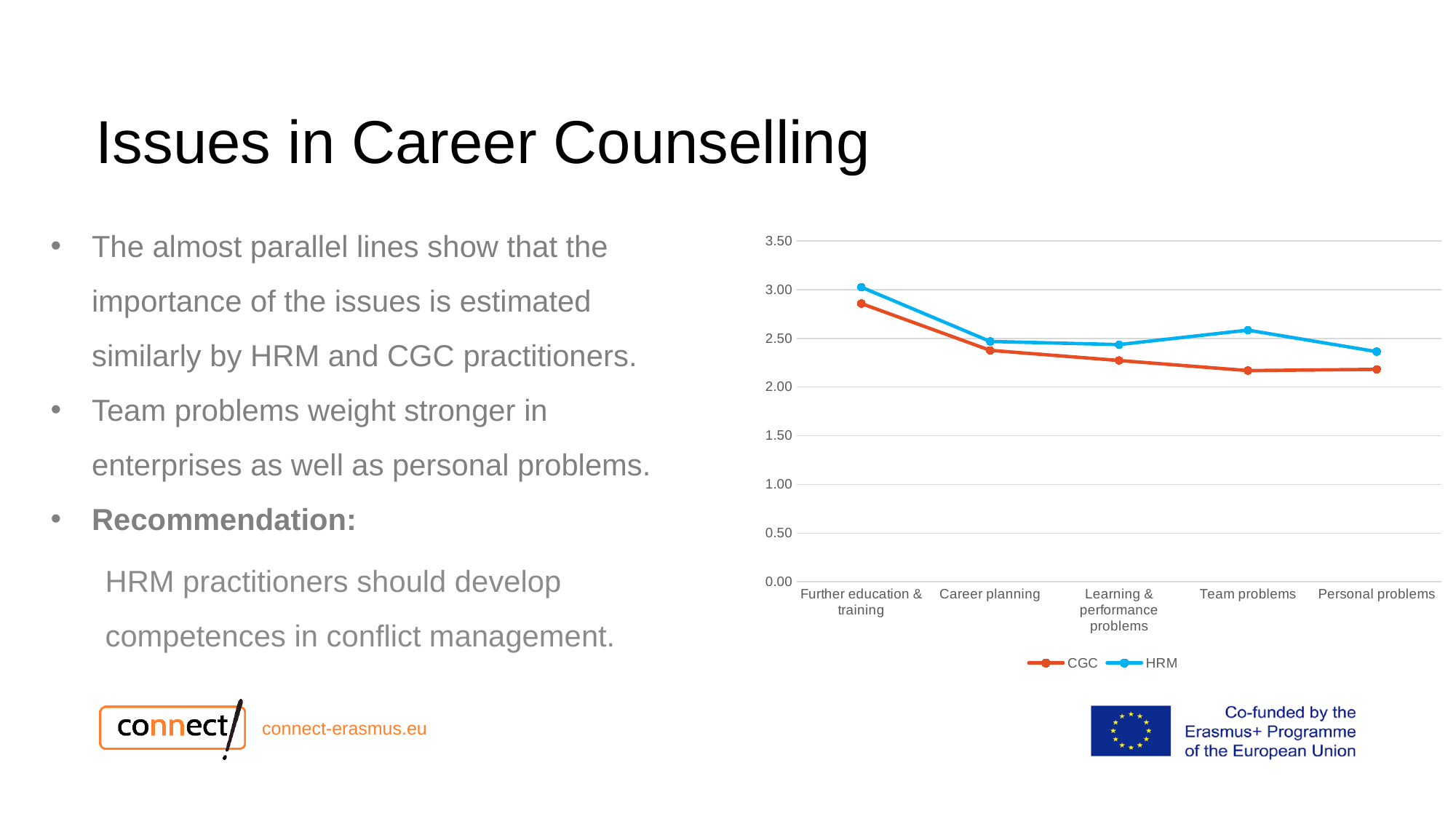

# Issues in Career Counselling
The almost parallel lines show that the importance of the issues is estimated similarly by HRM and CGC practitioners.
Team problems weight stronger in enterprises as well as personal problems.
Recommendation:
HRM practitioners should develop competences in conflict management.

### Chart

| Category | CGC | HRM |
|---|---|---|
| Further education & training | 2.8571428571428577 | 3.025316455696203 |
| Career planning | 2.376623376623377 | 2.4683544303797476 |
| Learning & performance problems | 2.272727272727273 | 2.4358974358974352 |
| Team problems | 2.168831168831169 | 2.5844155844155843 |
| Personal problems | 2.181818181818181 | 2.363636363636363 |
connect-erasmus.eu